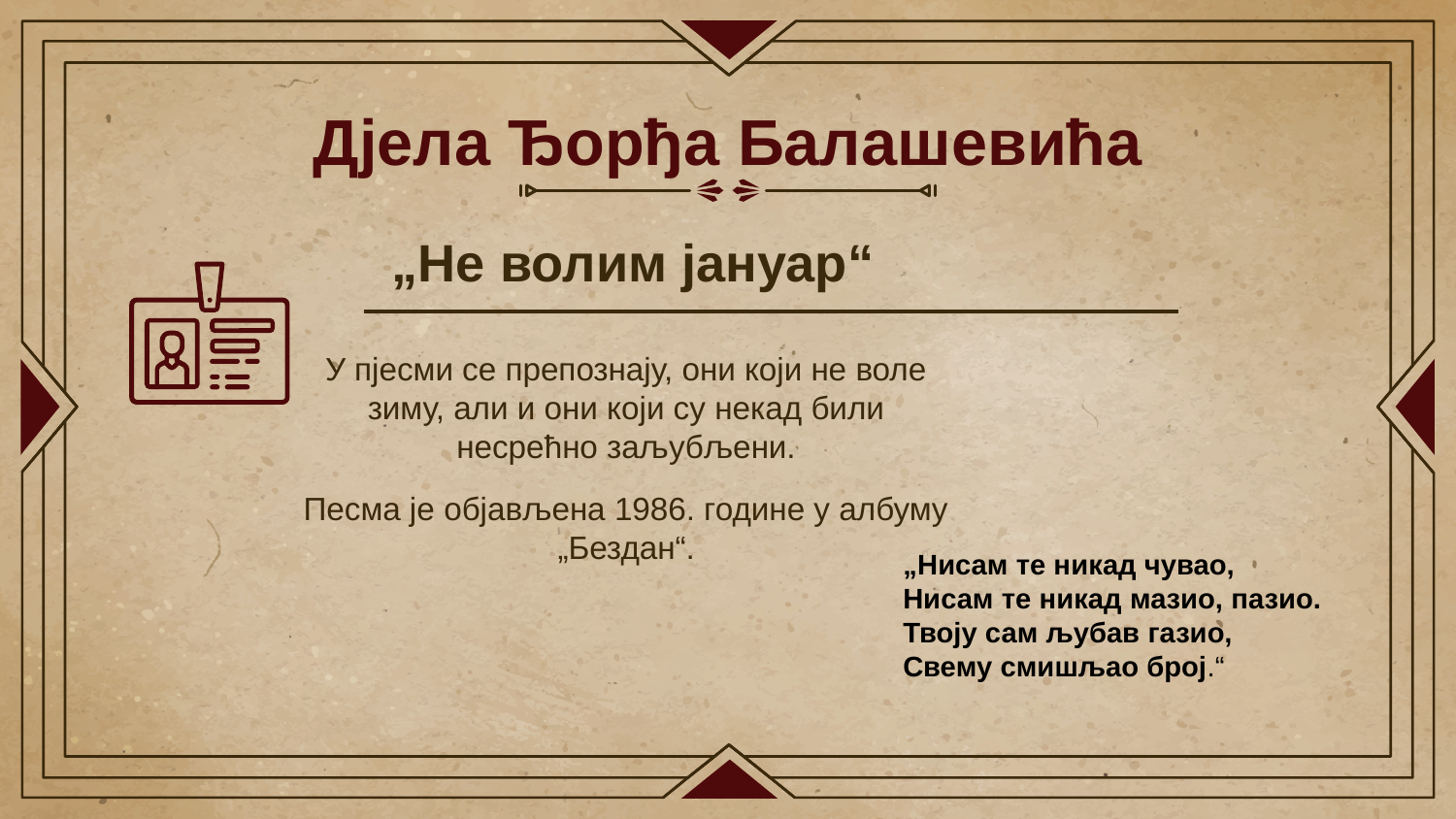

# Дјела Ђорђа Балашевића
„Не волим јануар“

У пјесми се препознају, они који не воле зиму, али и они који су некад били несрећно заљубљени.
Песма је објављена 1986. године у албуму „Бездан“.

„Нисам те никад чувао,
Нисам те никад мазио, пазио.
Твоју сам љубав газио,
Свему смишљао број.“